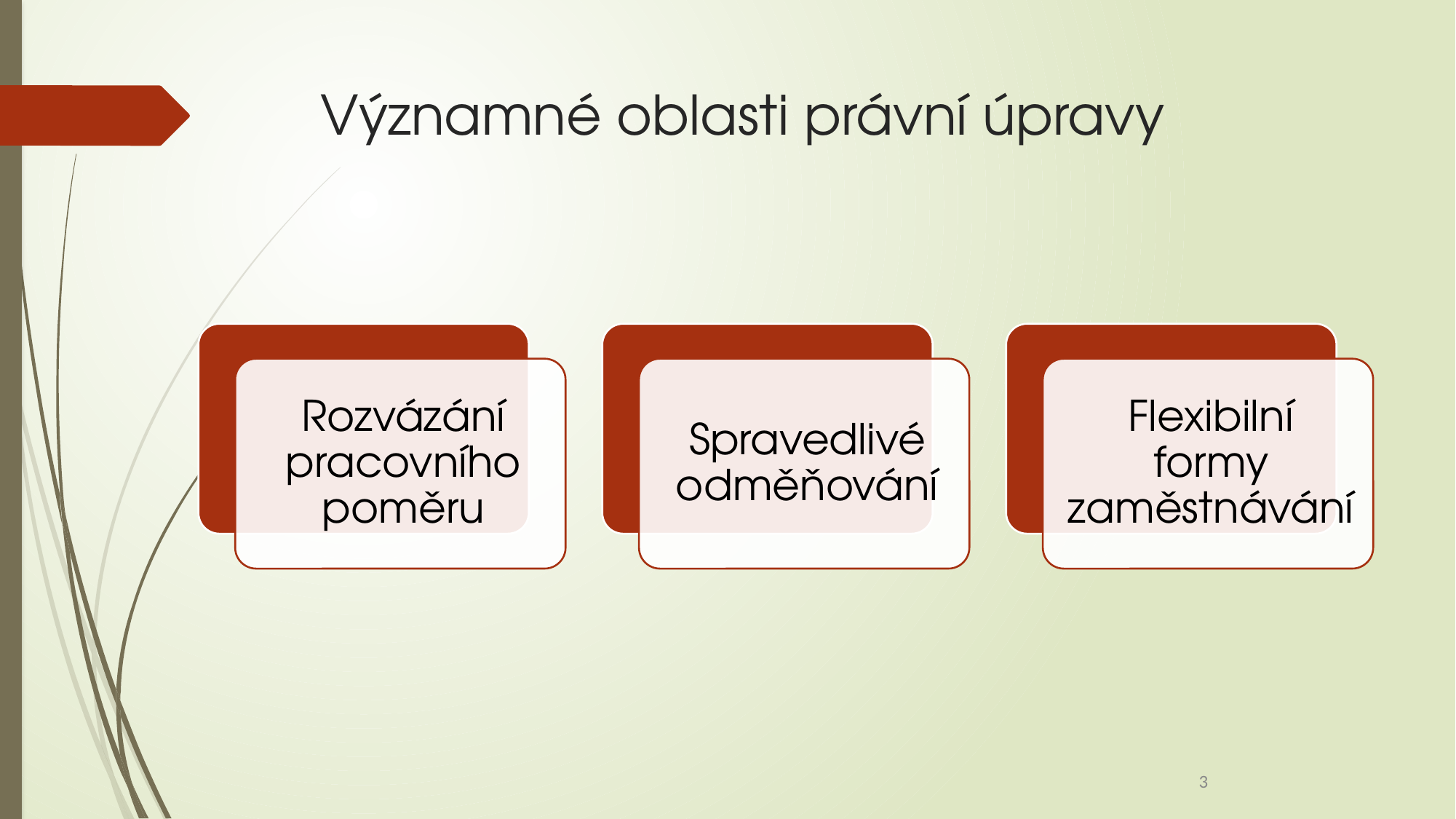

# Významné oblasti právní úpravy
Rozvázání pracovního poměru
Spravedlivé odměňování
Flexibilní formy zaměstnávání
3